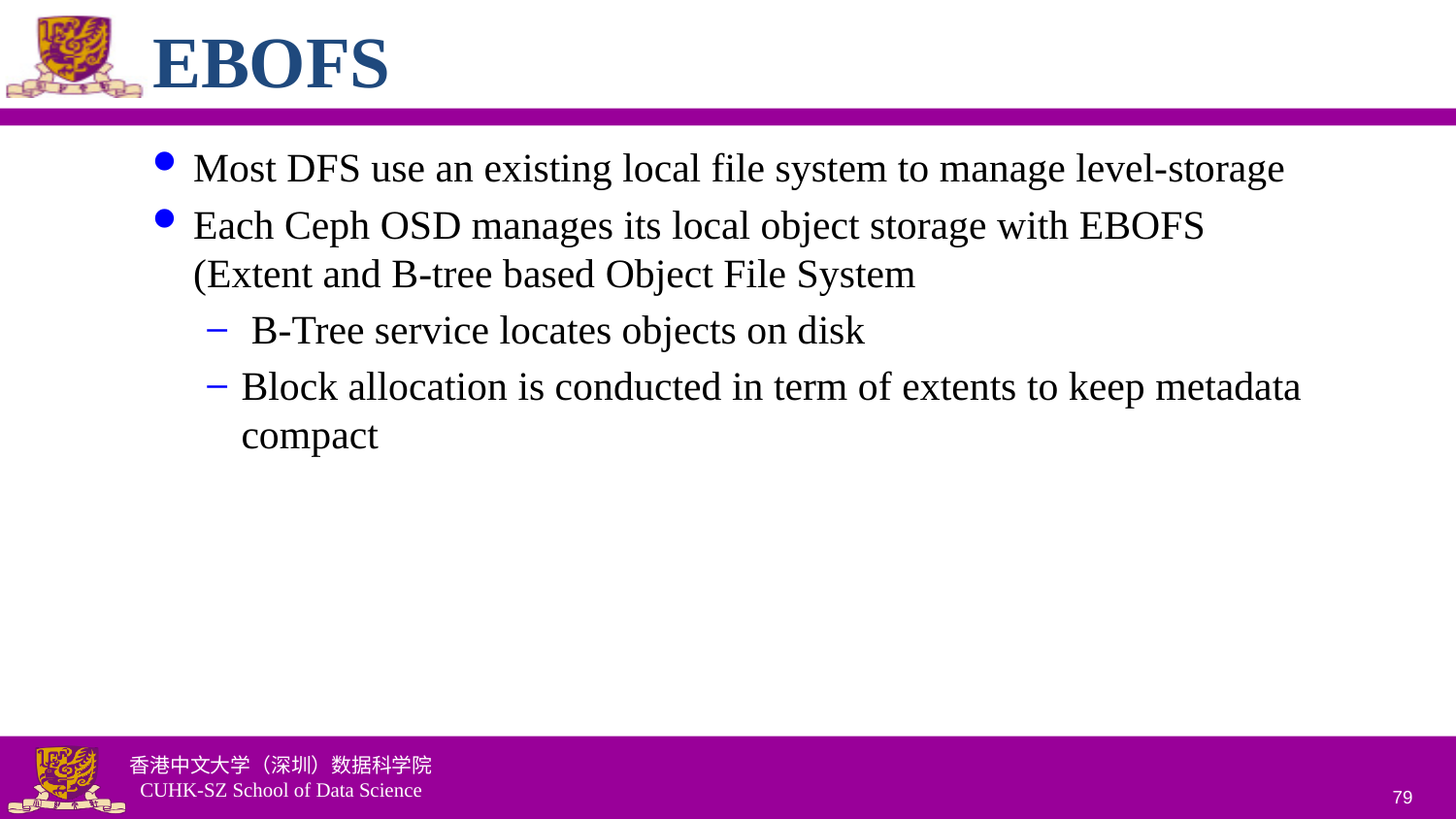

# EBOFS
Most DFS use an existing local file system to manage level-storage
Each Ceph OSD manages its local object storage with EBOFS (Extent and B-tree based Object File System
 B-Tree service locates objects on disk
Block allocation is conducted in term of extents to keep metadata compact
79